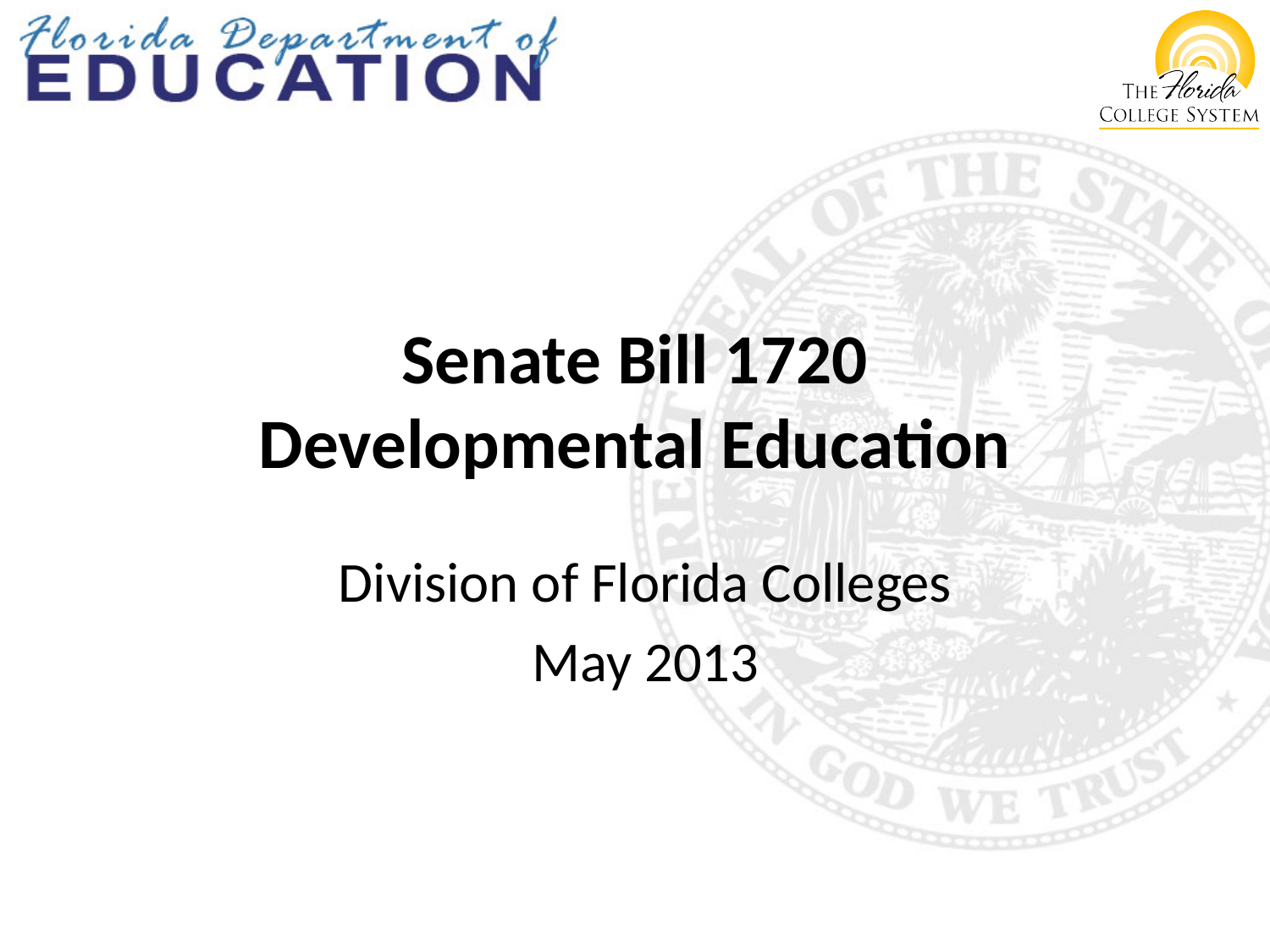

# Senate Bill 1720 Developmental Education
Division of Florida Colleges
May 2013